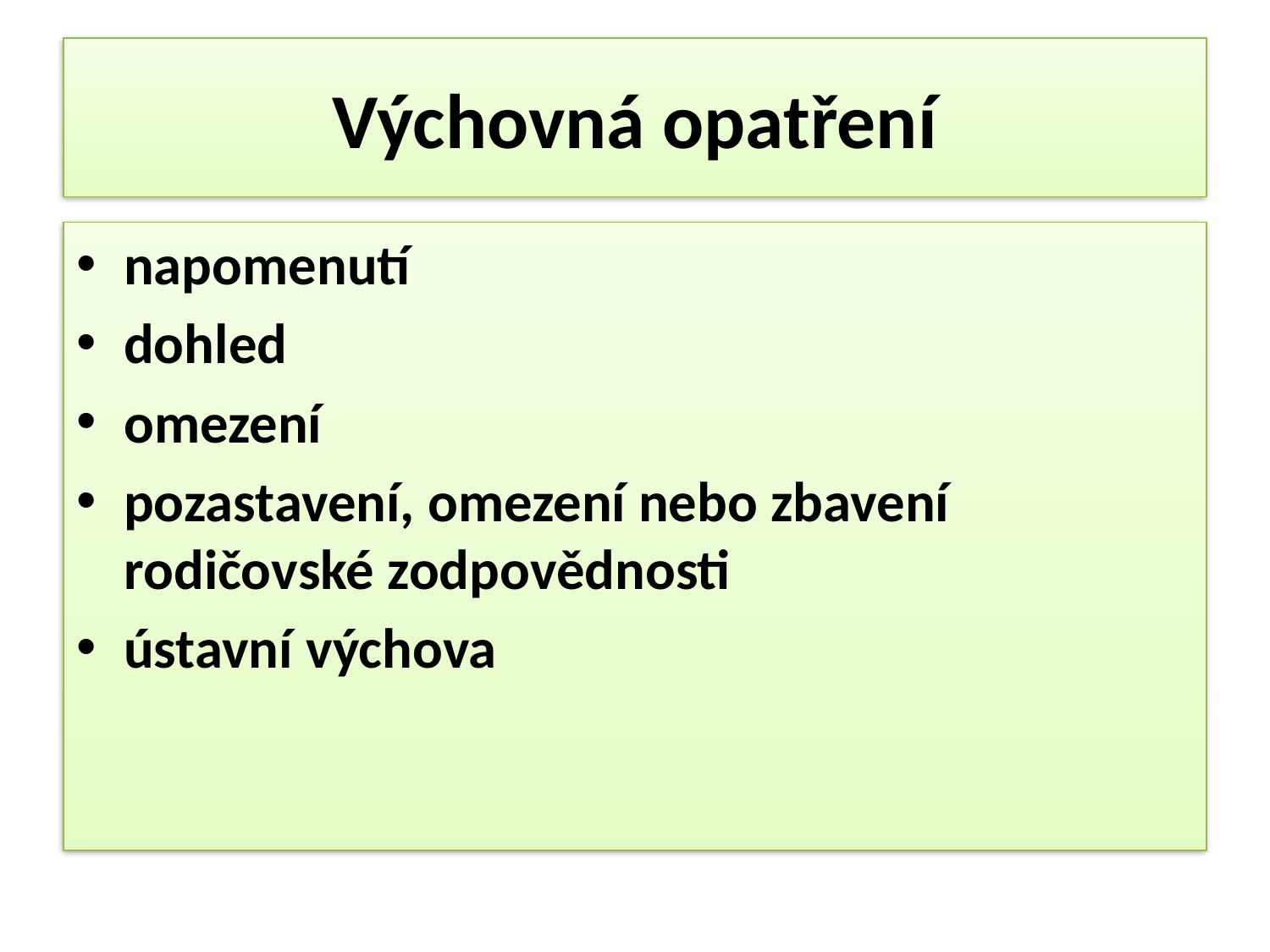

# Výchovná opatření
napomenutí
dohled
omezení
pozastavení, omezení nebo zbavení rodičovské zodpovědnosti
ústavní výchova